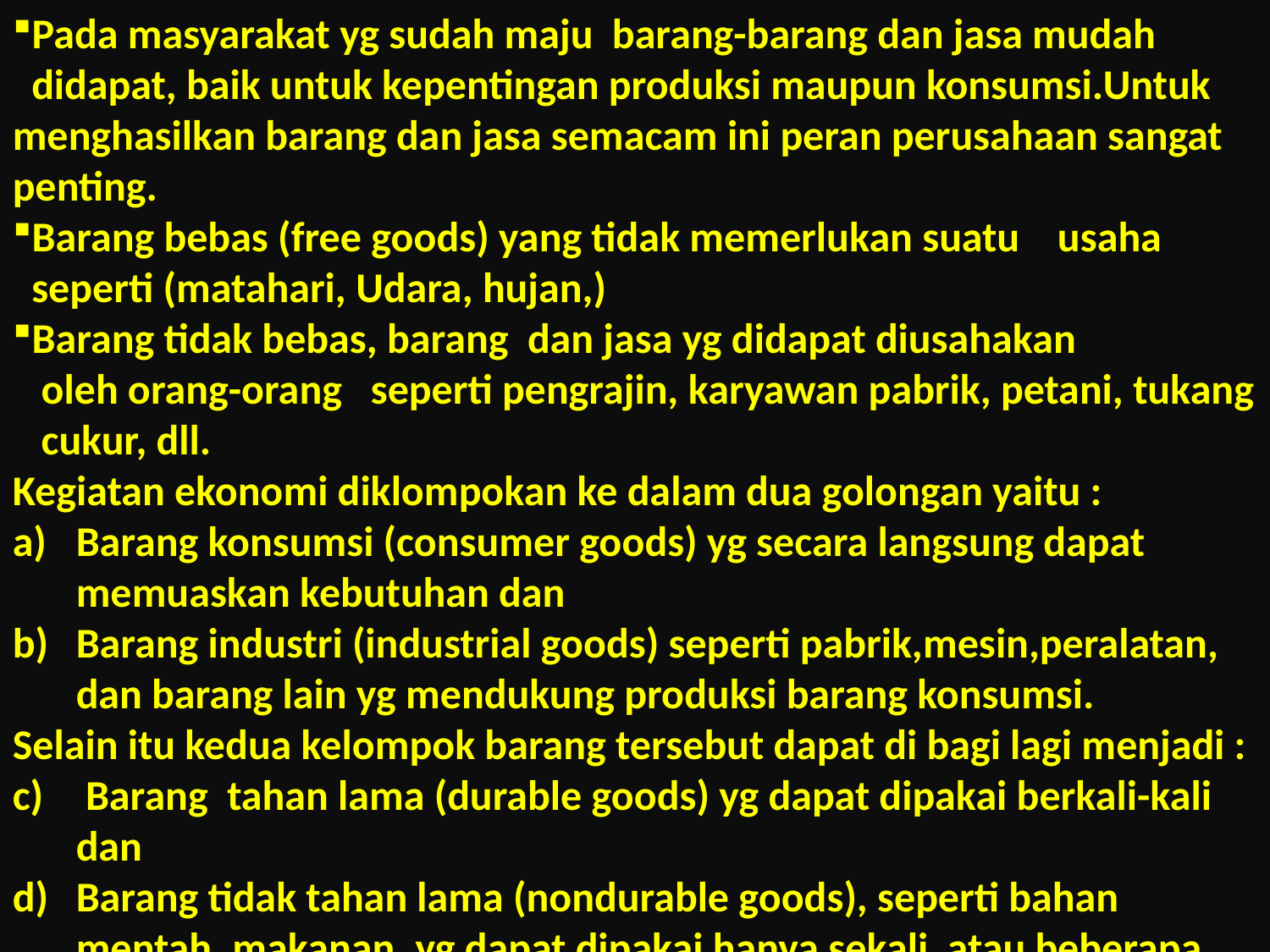

Pada masyarakat yg sudah maju  barang-barang dan jasa mudah
  didapat, baik untuk kepentingan produksi maupun konsumsi.Untuk menghasilkan barang dan jasa semacam ini peran perusahaan sangat penting.
Barang bebas (free goods) yang tidak memerlukan suatu    usaha
  seperti (matahari, Udara, hujan,)
Barang tidak bebas, barang  dan jasa yg didapat diusahakan
   oleh orang-orang   seperti pengrajin, karyawan pabrik, petani, tukang
   cukur, dll.
Kegiatan ekonomi diklompokan ke dalam dua golongan yaitu :
Barang konsumsi (consumer goods) yg secara langsung dapat memuaskan kebutuhan dan
Barang industri (industrial goods) seperti pabrik,mesin,peralatan, dan barang lain yg mendukung produksi barang konsumsi.
Selain itu kedua kelompok barang tersebut dapat di bagi lagi menjadi :
 Barang  tahan lama (durable goods) yg dapat dipakai berkali-kali dan
Barang tidak tahan lama (nondurable goods), seperti bahan mentah, makanan, yg dapat dipakai hanya sekali  atau beberapa kali saja.